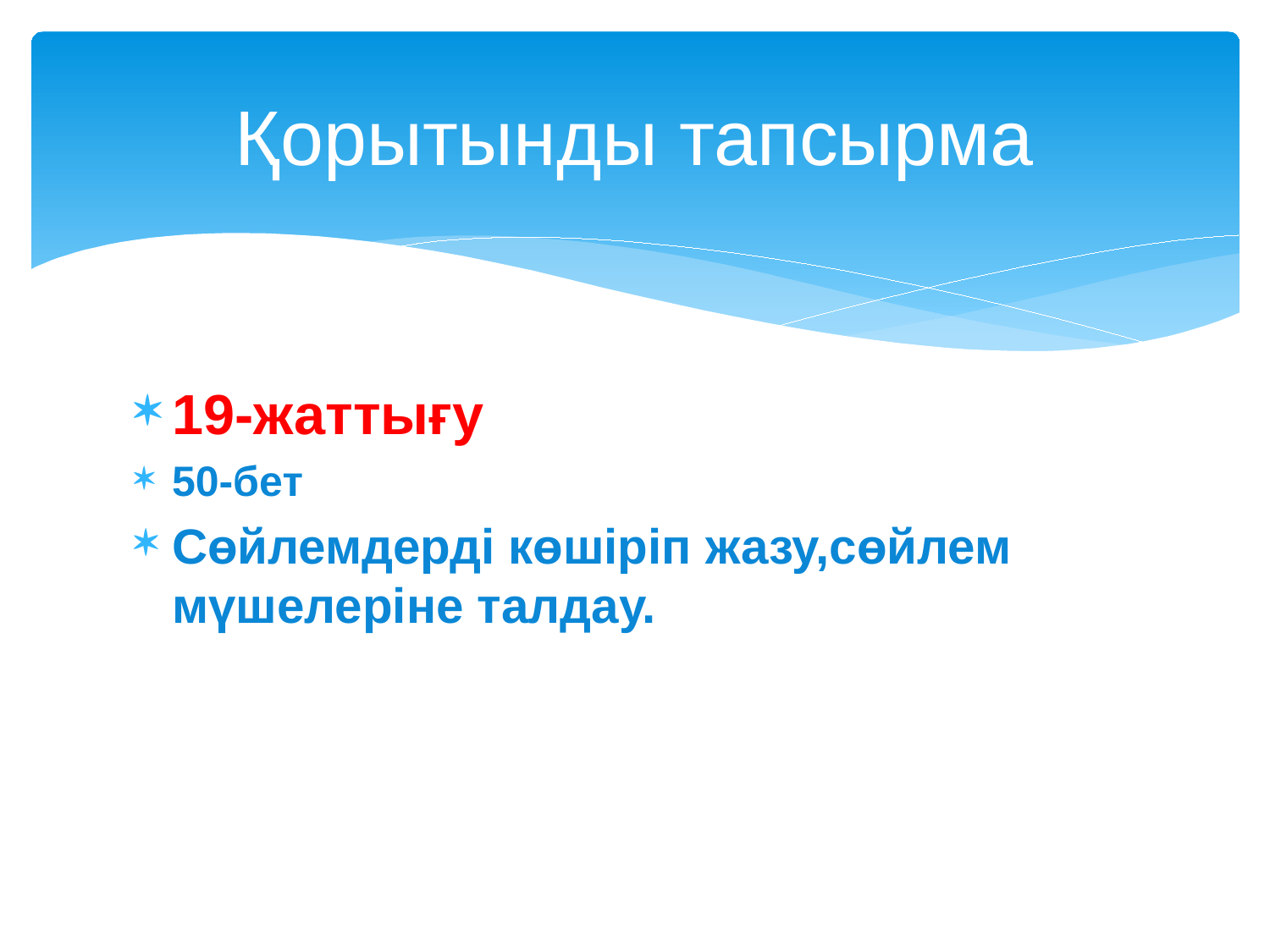

# Қорытынды тапсырма
19-жаттығу
50-бет
Сөйлемдерді көшіріп жазу,сөйлем мүшелеріне талдау.